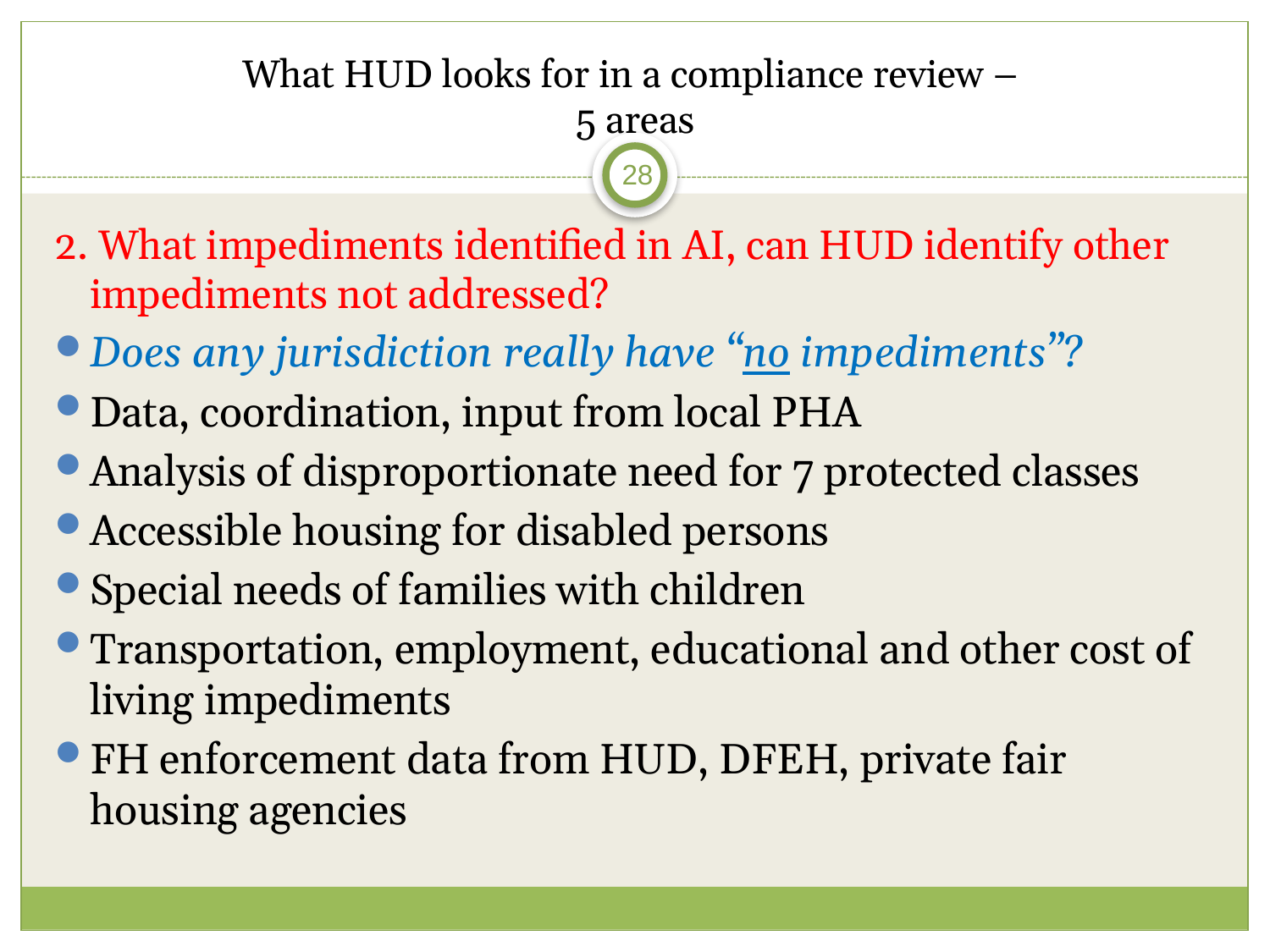

# What HUD looks for in a compliance review – 5 areas
28
2. What impediments identified in AI, can HUD identify other impediments not addressed?
Does any jurisdiction really have “no impediments”?
Data, coordination, input from local PHA
Analysis of disproportionate need for 7 protected classes
Accessible housing for disabled persons
Special needs of families with children
Transportation, employment, educational and other cost of living impediments
FH enforcement data from HUD, DFEH, private fair housing agencies